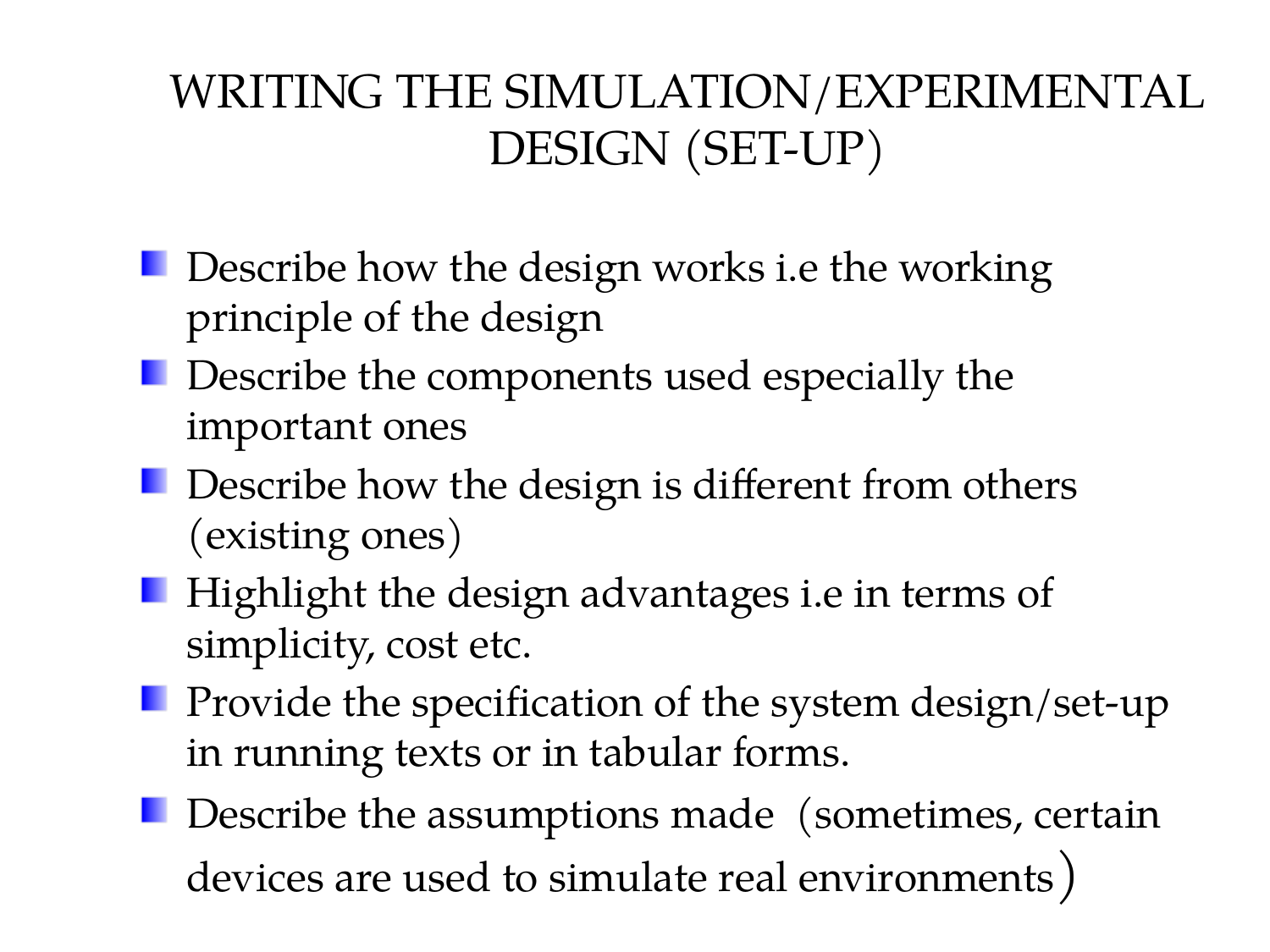

# WRITING THE SIMULATION/EXPERIMENTAL DESIGN (SET-UP)
Describe how the design works i.e the working principle of the design
Describe the components used especially the important ones
Describe how the design is different from others (existing ones)
Highlight the design advantages i.e in terms of simplicity, cost etc.
Provide the specification of the system design/set-up in running texts or in tabular forms.
Describe the assumptions made  (sometimes, certain devices are used to simulate real environments)